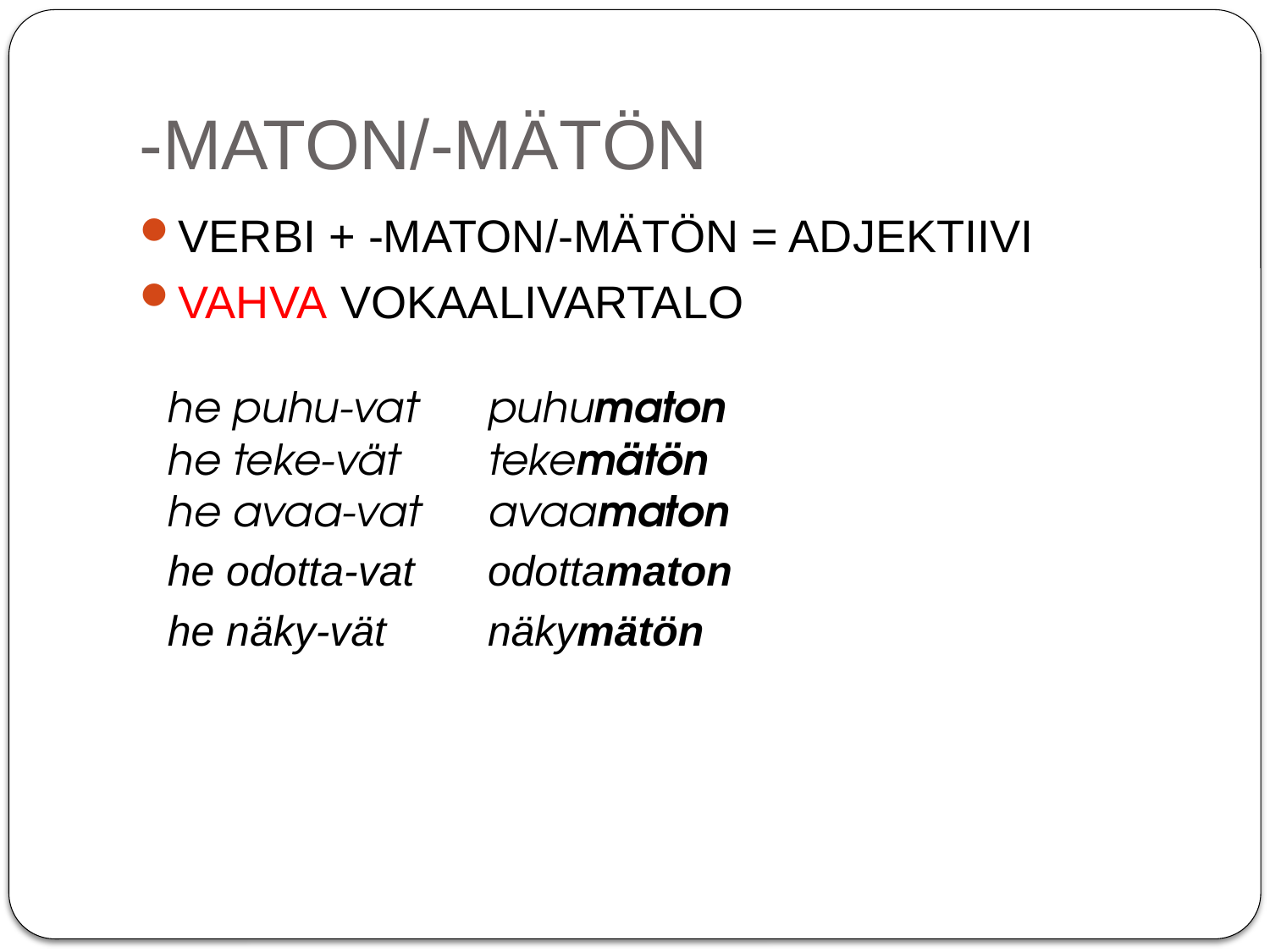

# -MATON/-MÄTÖN
VERBI + -MATON/-MÄTÖN = ADJEKTIIVI
VAHVA VOKAALIVARTALO

| he puhu-vat | puhumaton |
| --- | --- |
| he teke-vät | tekemätön |
| he avaa-vat | avaamaton |
| he odotta-vat | odottamaton |
| he näky-vät | näkymätön |